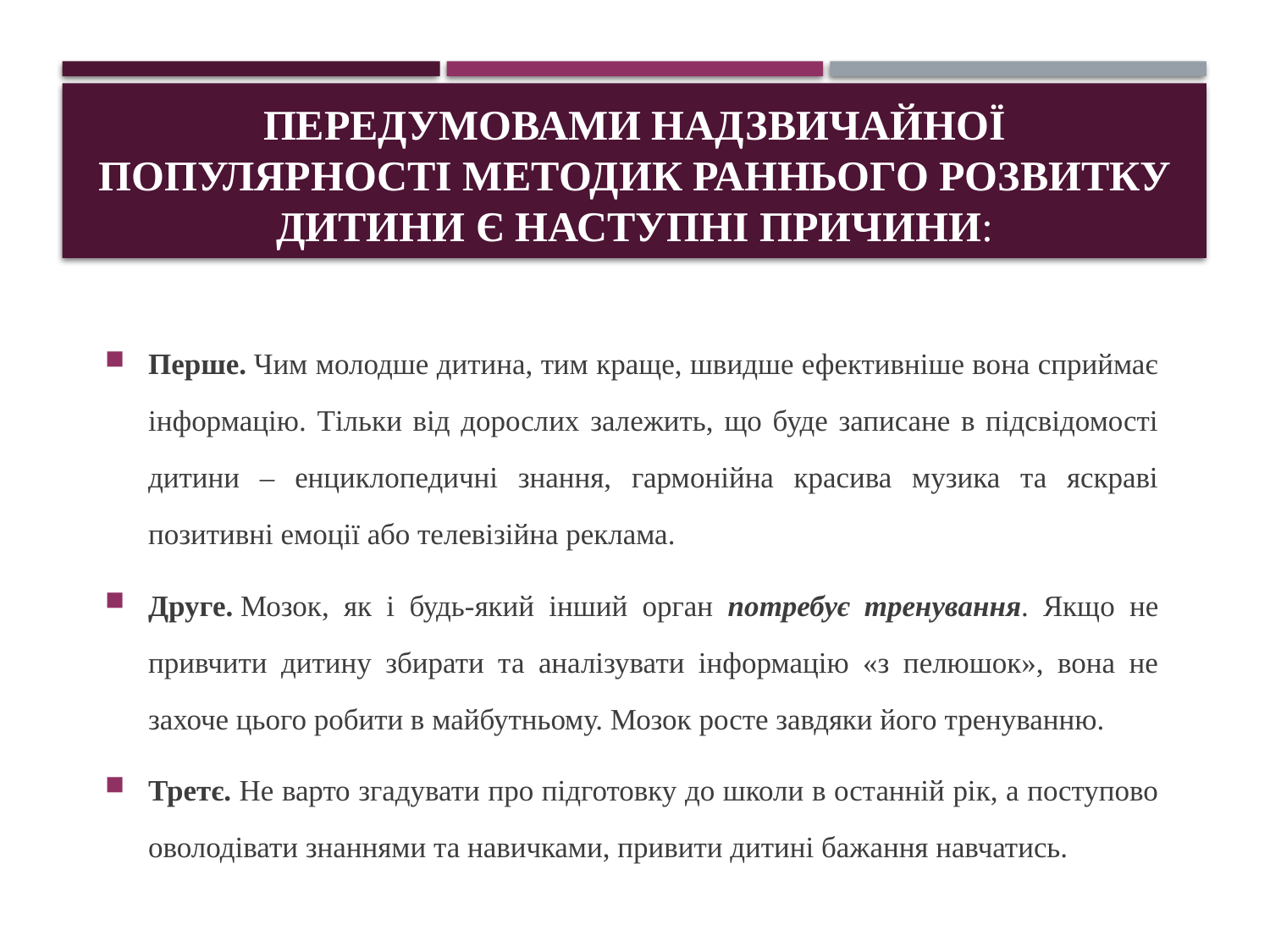

# Передумовами надзвичайної популярності методик раннього розвитку дитини є наступні причини:
Перше. Чим молодше дитина, тим краще, швидше ефективніше вона сприймає інформацію. Тільки від дорослих залежить, що буде записане в підсвідомості дитини – енциклопедичні знання, гармонійна красива музика та яскраві позитивні емоції або телевізійна реклама.
Друге. Мозок, як і будь-який інший орган потребує тренування. Якщо не привчити дитину збирати та аналізувати інформацію «з пелюшок», вона не захоче цього робити в майбутньому. Мозок росте завдяки його тренуванню.
Третє. Не варто згадувати про підготовку до школи в останній рік, а поступово оволодівати знаннями та навичками, привити дитині бажання навчатись.